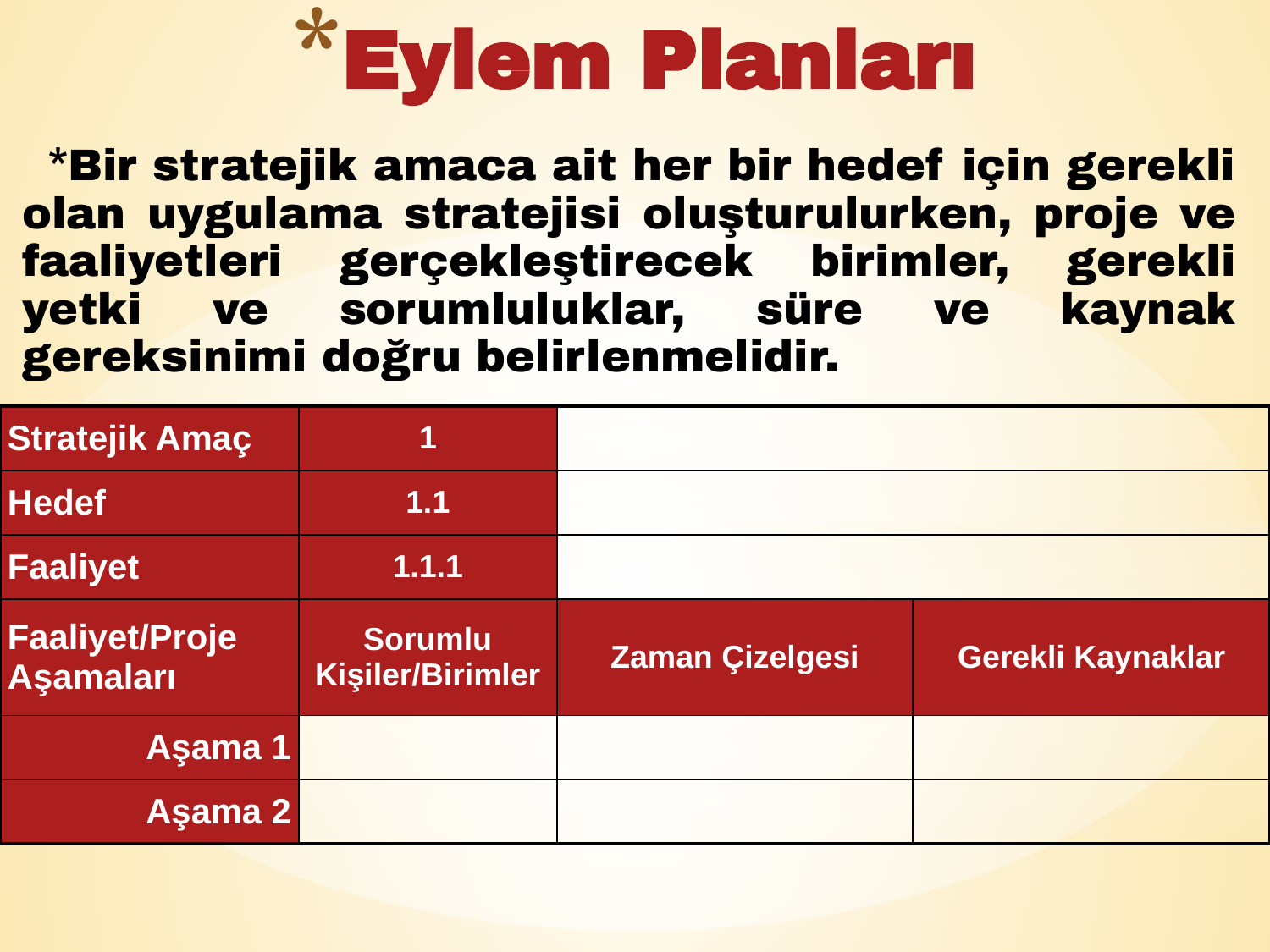

# Eylem Planları
	  *Bir stratejik amaca ait her bir hedef için gerekli olan uygulama stratejisi oluşturulurken, proje ve faaliyetleri gerçekleştirecek birimler, gerekli yetki ve sorumluluklar, süre ve kaynak gereksinimi doğru belirlenmelidir.
| Stratejik Amaç | 1 |  |  |
| --- | --- | --- | --- |
| Hedef | 1.1 |  |  |
| Faaliyet | 1.1.1 |  |  |
| Faaliyet/Proje Aşamaları | Sorumlu Kişiler/Birimler | Zaman Çizelgesi | Gerekli Kaynaklar |
| Aşama 1 |  |  |  |
| Aşama 2 |  |  |  |